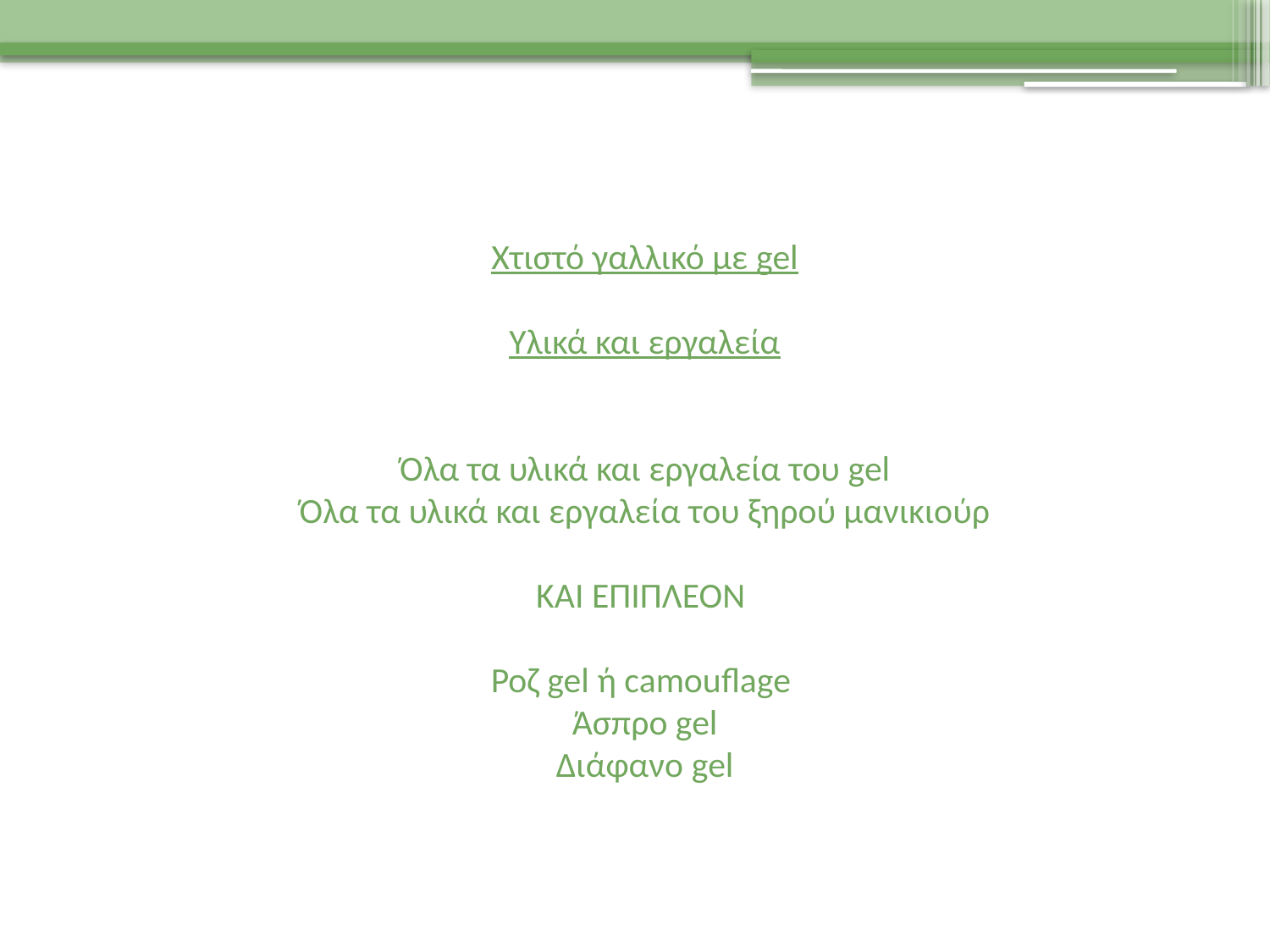

Χτιστό γαλλικό με gel

Υλικά και εργαλεία

Όλα τα υλικά και εργαλεία του gel
Όλα τα υλικά και εργαλεία του ξηρού μανικιούρ

ΚΑΙ ΕΠΙΠΛΕΟΝ

Ροζ gel ή camouflage
Άσπρο gel
Διάφανο gel